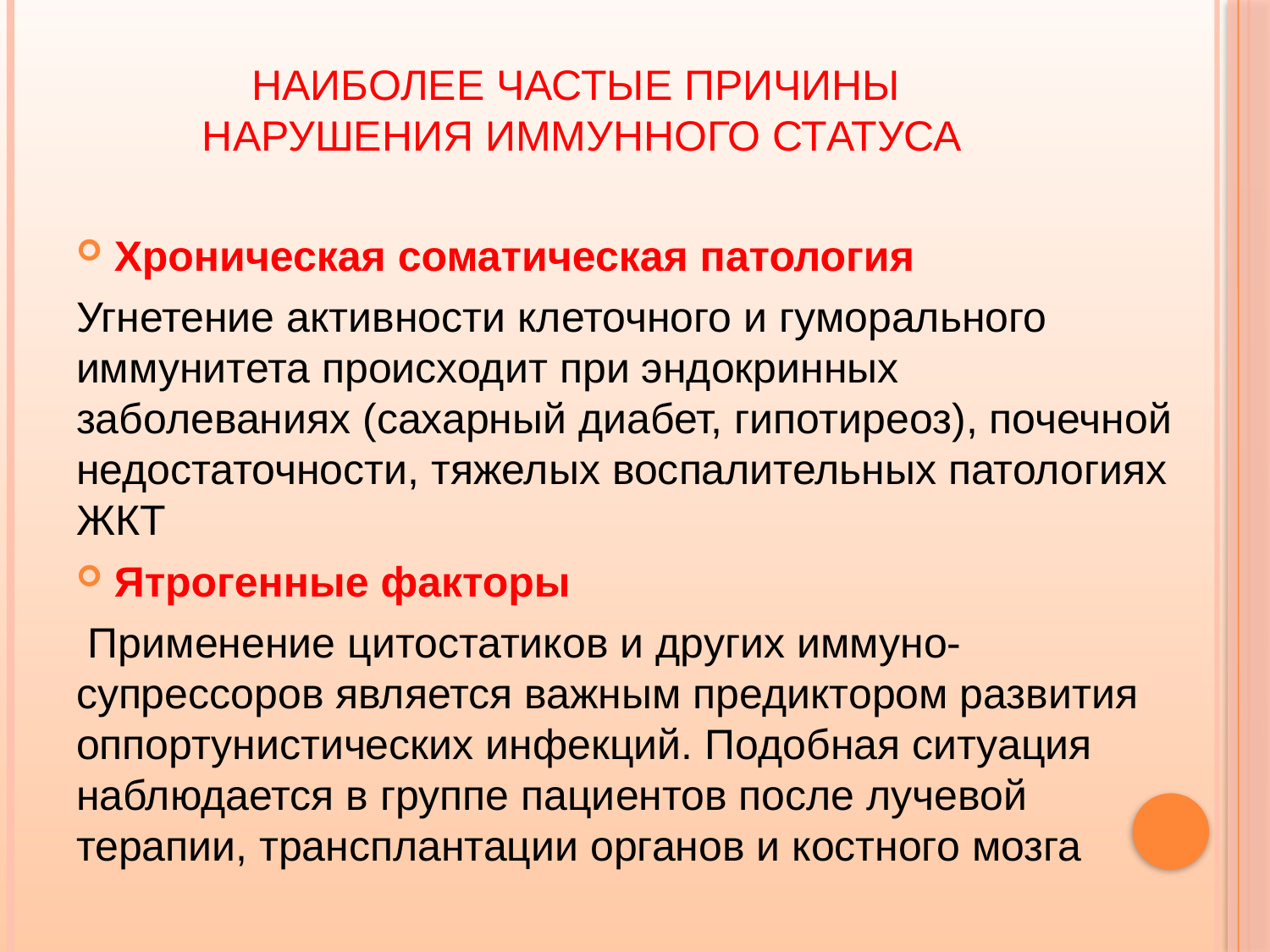

# НАИБОЛЕЕ ЧАСТЫЕ ПРИЧИНЫ НАРУШЕНИЯ ИММУННОГО СТАТУСА
Хроническая соматическая патология
Угнетение активности клеточного и гуморального иммунитета происходит при эндокринных заболеваниях (сахарный диабет, гипотиреоз), почечной недостаточности, тяжелых воспалительных патологиях ЖКТ
Ятрогенные факторы
 Применение цитостатиков и других иммуно-супрессоров является важным предиктором развития оппортунистических инфекций. Подобная ситуация наблюдается в группе пациентов после лучевой терапии, трансплантации органов и костного мозга